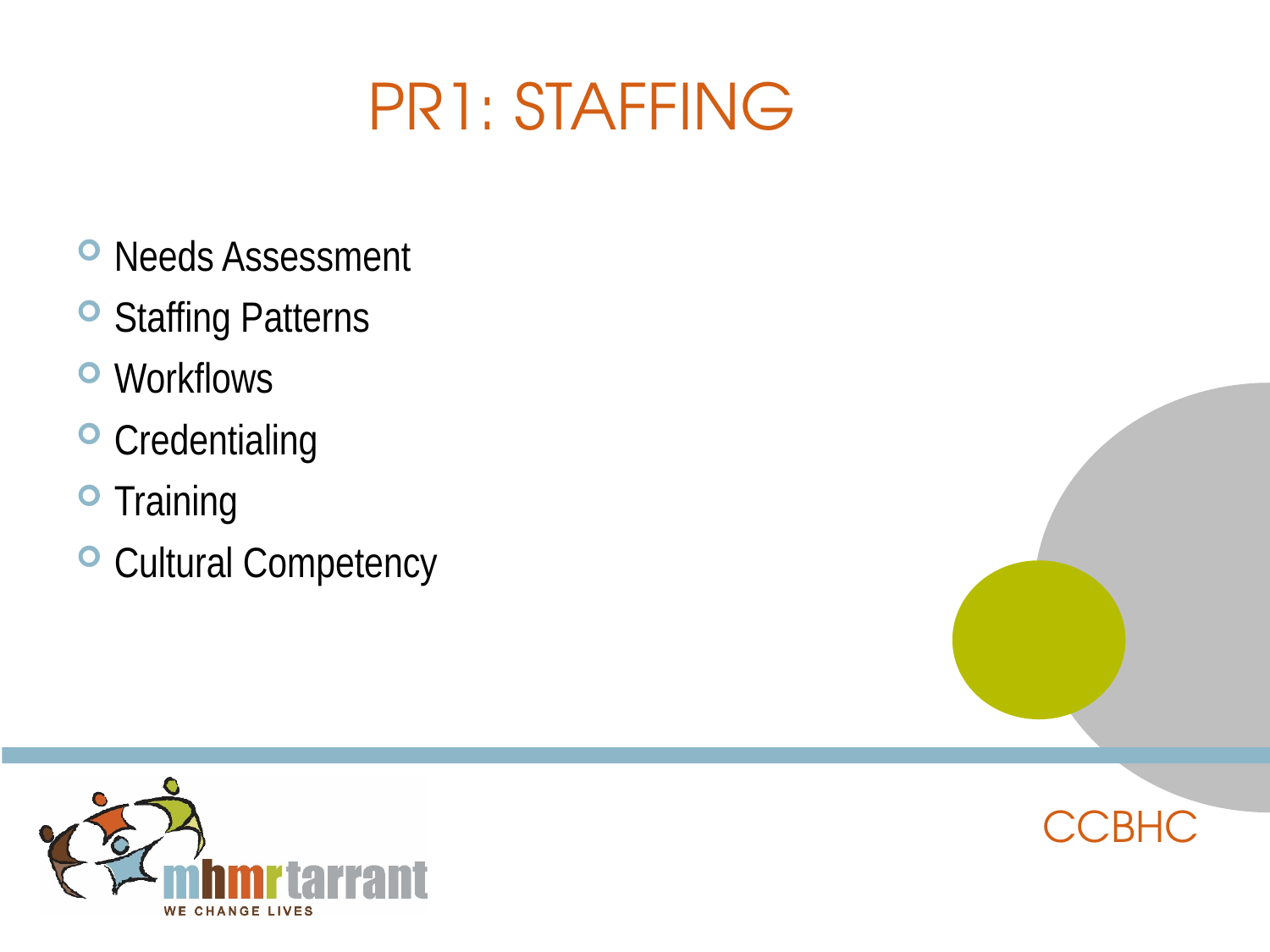

# PR1: Staffing
Needs Assessment
Staffing Patterns
Workflows
Credentialing
Training
Cultural Competency

CCBHC